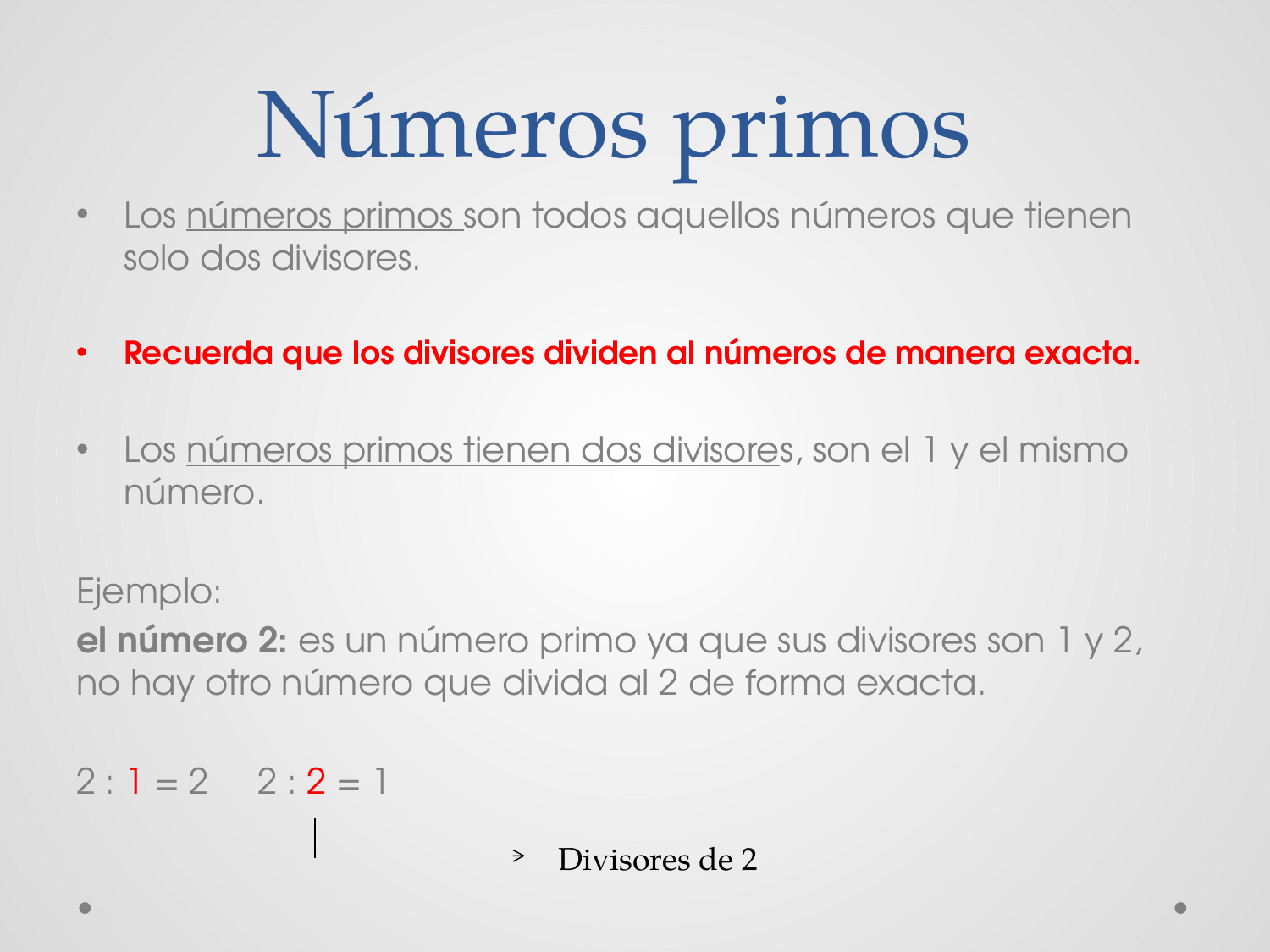

# Números primos
Los números primos son todos aquellos números que tienen solo dos divisores.

Recuerda que los divisores dividen al números de manera exacta.

Los números primos tienen dos divisores, son el 1 y el mismo número.

Ejemplo:
el número 2: es un número primo ya que sus divisores son 1 y 2, no hay otro número que divida al 2 de forma exacta.

2 : 1 = 2     2 : 2 = 1
Divisores de 2